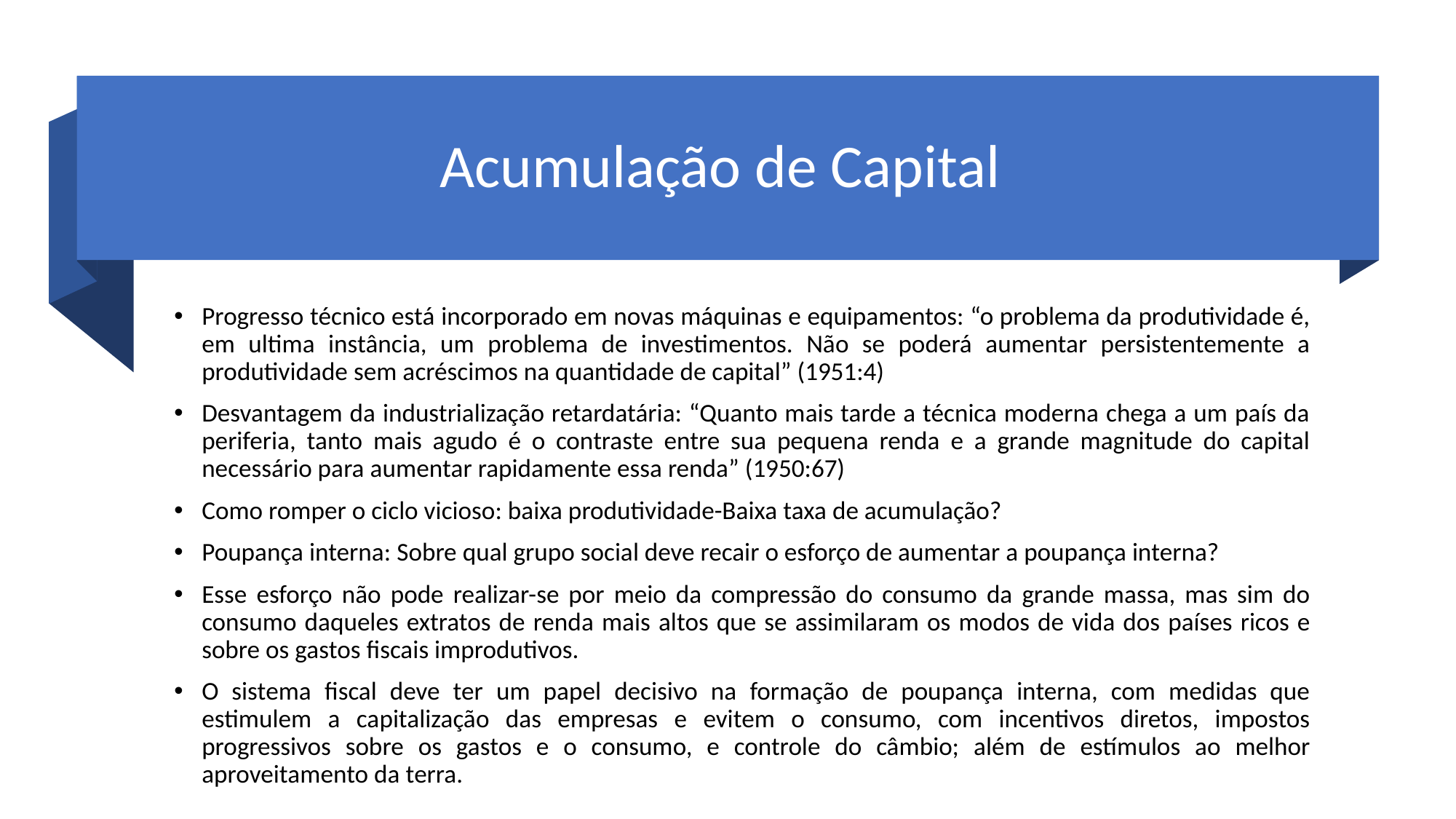

# Acumulação de Capital

Progresso técnico está incorporado em novas máquinas e equipamentos: “o problema da produtividade é, em ultima instância, um problema de investimentos. Não se poderá aumentar persistentemente a produtividade sem acréscimos na quantidade de capital” (1951:4)
Desvantagem da industrialização retardatária: “Quanto mais tarde a técnica moderna chega a um país da periferia, tanto mais agudo é o contraste entre sua pequena renda e a grande magnitude do capital necessário para aumentar rapidamente essa renda” (1950:67)
Como romper o ciclo vicioso: baixa produtividade-Baixa taxa de acumulação?
Poupança interna: Sobre qual grupo social deve recair o esforço de aumentar a poupança interna?
Esse esforço não pode realizar-se por meio da compressão do consumo da grande massa, mas sim do consumo daqueles extratos de renda mais altos que se assimilaram os modos de vida dos países ricos e sobre os gastos fiscais improdutivos.
O sistema fiscal deve ter um papel decisivo na formação de poupança interna, com medidas que estimulem a capitalização das empresas e evitem o consumo, com incentivos diretos, impostos progressivos sobre os gastos e o consumo, e controle do câmbio; além de estímulos ao melhor aproveitamento da terra.